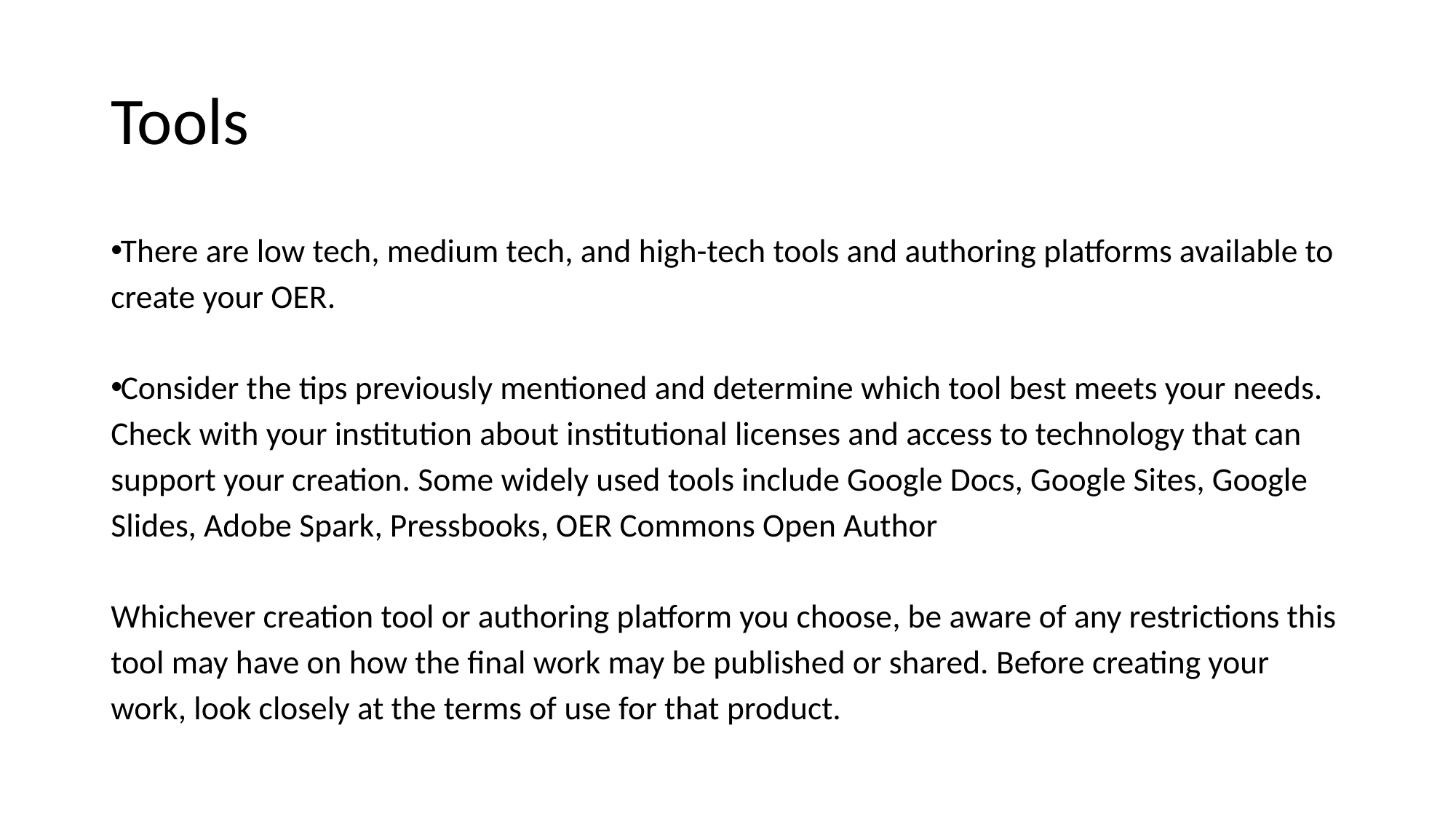

# Tools
There are low tech, medium tech, and high-tech tools and authoring platforms available to create your OER.

Consider the tips previously mentioned and determine which tool best meets your needs. Check with your institution about institutional licenses and access to technology that can support your creation. Some widely used tools include Google Docs, Google Sites, Google Slides, Adobe Spark, Pressbooks, OER Commons Open Author

Whichever creation tool or authoring platform you choose, be aware of any restrictions this tool may have on how the final work may be published or shared. Before creating your work, look closely at the terms of use for that product.